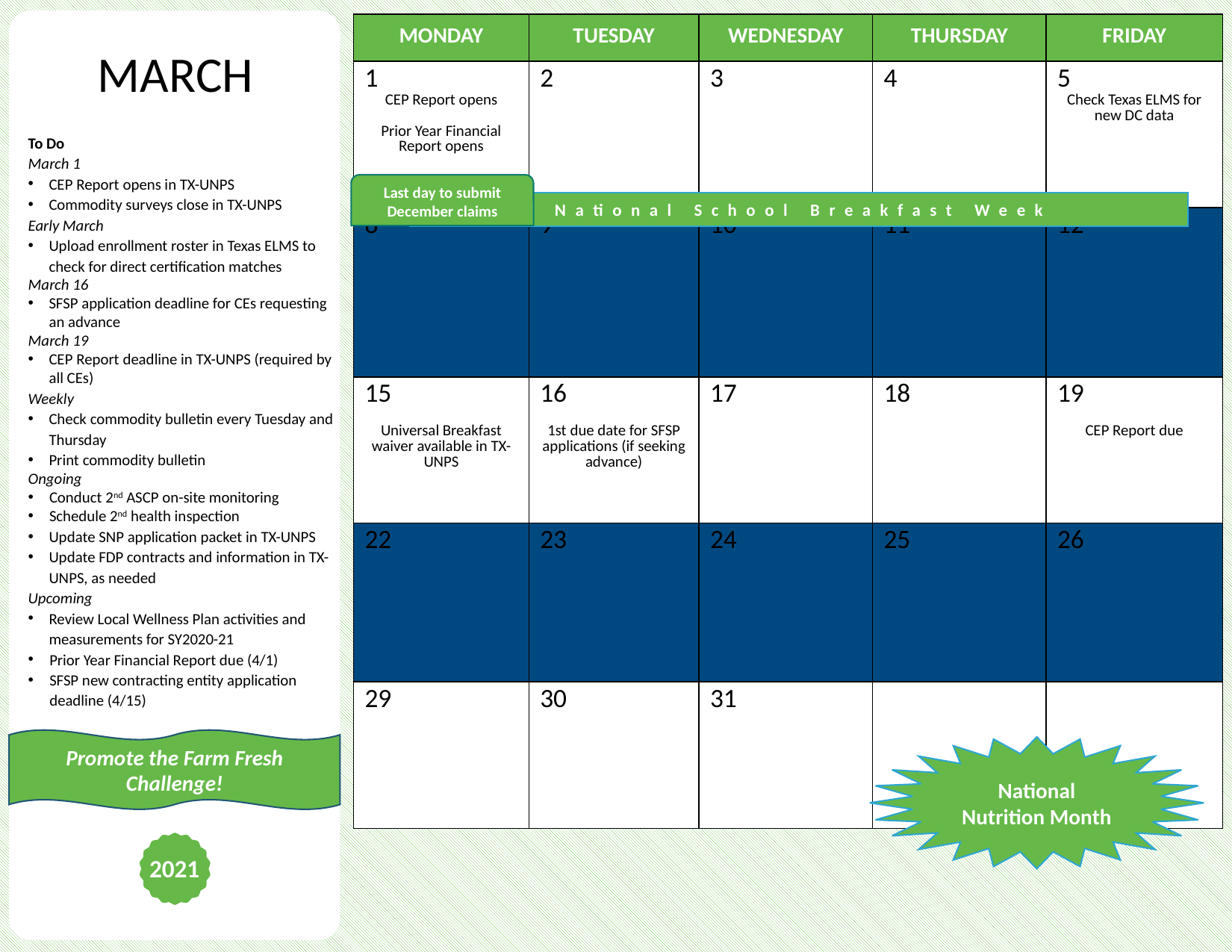

| MONDAY | TUESDAY | WEDNESDAY | THURSDAY | FRIDAY |
| --- | --- | --- | --- | --- |
| 1 CEP Report opens Prior Year Financial Report opens | 2 | 3 | 4 | 5 Check Texas ELMS for new DC data |
| 8 | 9 | 10 | 11 | 12 |
| 15 Universal Breakfast waiver available in TX-UNPS | 16 1st due date for SFSP applications (if seeking advance) | 17 | 18 | 19 CEP Report due |
| 22 | 23 | 24 | 25 | 26 |
| 29 | 30 | 31 |  |  |
MARCH
To Do
March 1
CEP Report opens in TX-UNPS
Commodity surveys close in TX-UNPS
Early March
Upload enrollment roster in Texas ELMS to check for direct certification matches
March 16
SFSP application deadline for CEs requesting an advance
March 19
CEP Report deadline in TX-UNPS (required by all CEs)
Weekly
Check commodity bulletin every Tuesday and Thursday
Print commodity bulletin
Ongoing
Conduct 2nd ASCP on-site monitoring
Schedule 2nd health inspection
Update SNP application packet in TX-UNPS
Update FDP contracts and information in TX-UNPS, as needed
Upcoming
Review Local Wellness Plan activities and measurements for SY2020-21
Prior Year Financial Report due (4/1)
SFSP new contracting entity application deadline (4/15)
Last day to submit December claims
National School Breakfast Week
Promote the Farm Fresh Challenge!
National Nutrition Month

2021